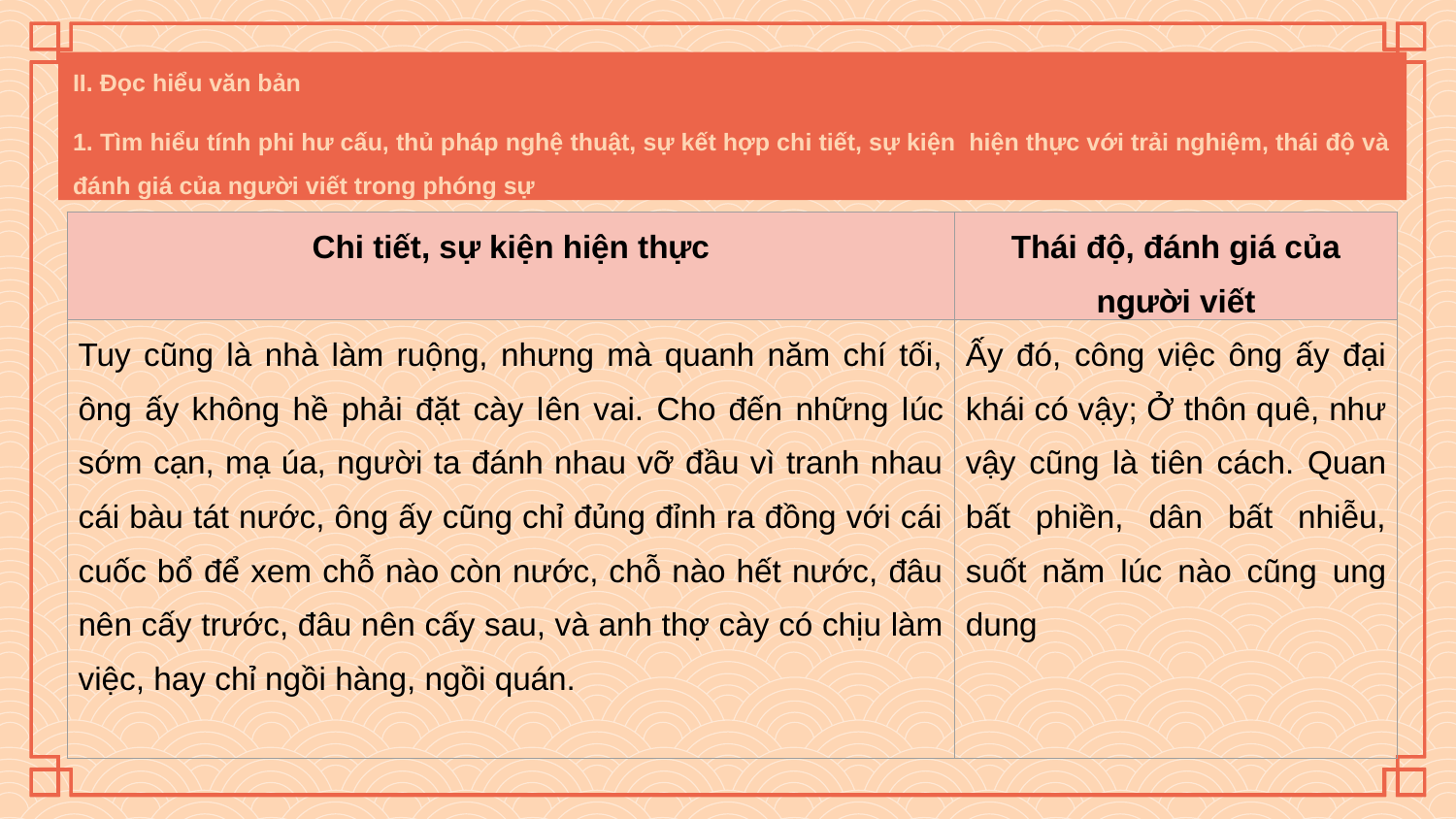

II. Đọc hiểu văn bản
1. Tìm hiểu tính phi hư cấu, thủ pháp nghệ thuật, sự kết hợp chi tiết, sự kiện  hiện thực với trải nghiệm, thái độ và đánh giá của người viết trong phóng sự
| Chi tiết, sự kiện hiện thực | Thái độ, đánh giá của người viết |
| --- | --- |
| Tuy cũng là nhà làm ruộng, nhưng mà quanh năm chí tối, ông ấy không hề phải đặt cày lên vai. Cho đến những lúc sớm cạn, mạ úa, người ta đánh nhau vỡ đầu vì tranh nhau cái bàu tát nước, ông ấy cũng chỉ đủng đỉnh ra đồng với cái cuốc bổ để xem chỗ nào còn nước, chỗ nào hết nước, đâu nên cấy trước, đâu nên cấy sau, và anh thợ cày có chịu làm việc, hay chỉ ngồi hàng, ngồi quán. | Ấy đó, công việc ông ấy đại khái có vậy; Ở thôn quê, như vậy cũng là tiên cách. Quan bất phiền, dân bất nhiễu, suốt năm lúc nào cũng ung dung |